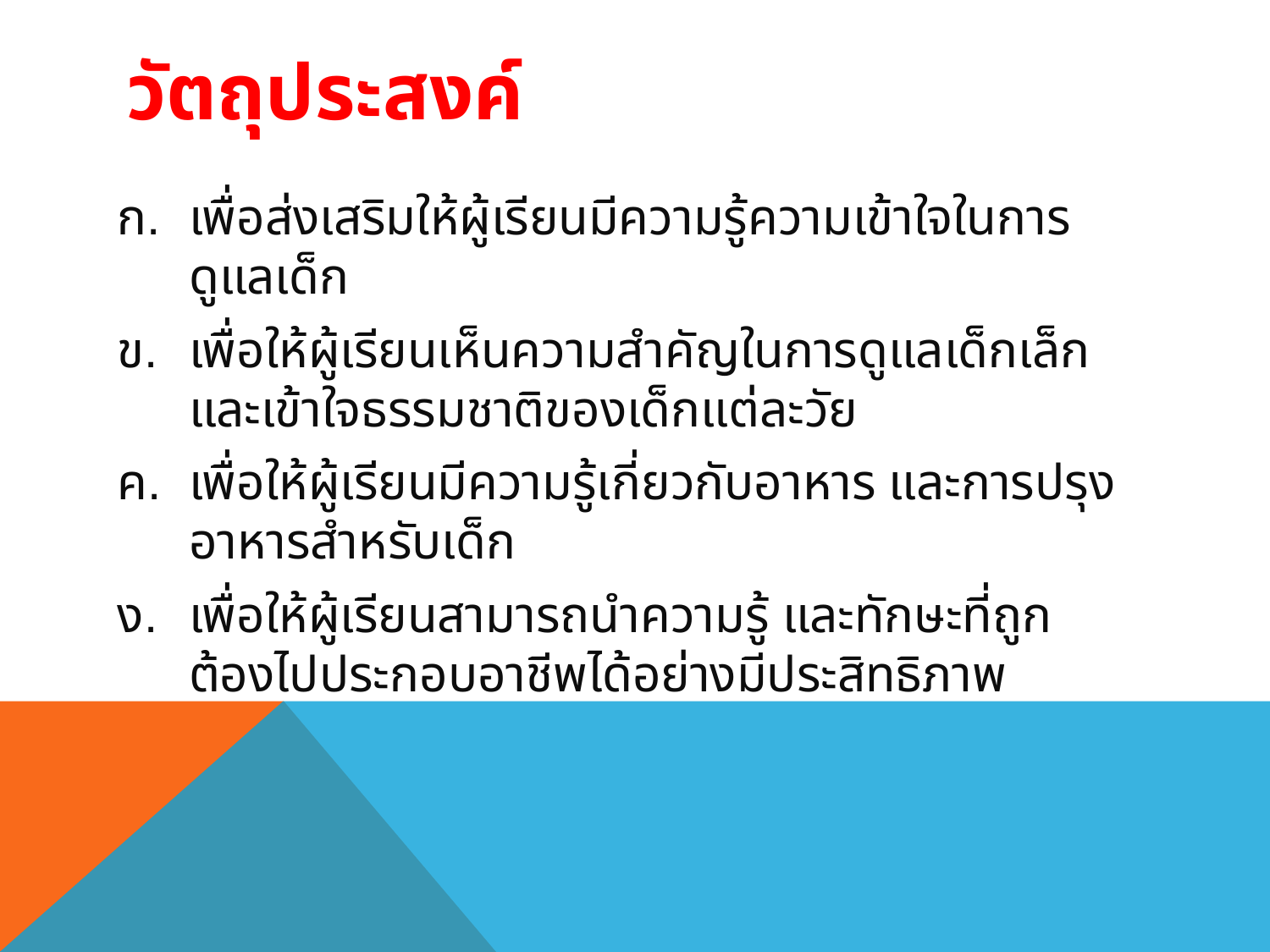

# วัตถุประสงค์
เพื่อส่งเสริมให้ผู้เรียนมีความรู้ความเข้าใจในการดูแลเด็ก
เพื่อให้ผู้เรียนเห็นความสำคัญในการดูแลเด็กเล็ก และเข้าใจธรรมชาติของเด็กแต่ละวัย
เพื่อให้ผู้เรียนมีความรู้เกี่ยวกับอาหาร และการปรุงอาหารสำหรับเด็ก
เพื่อให้ผู้เรียนสามารถนำความรู้ และทักษะที่ถูกต้องไปประกอบอาชีพได้อย่างมีประสิทธิภาพ